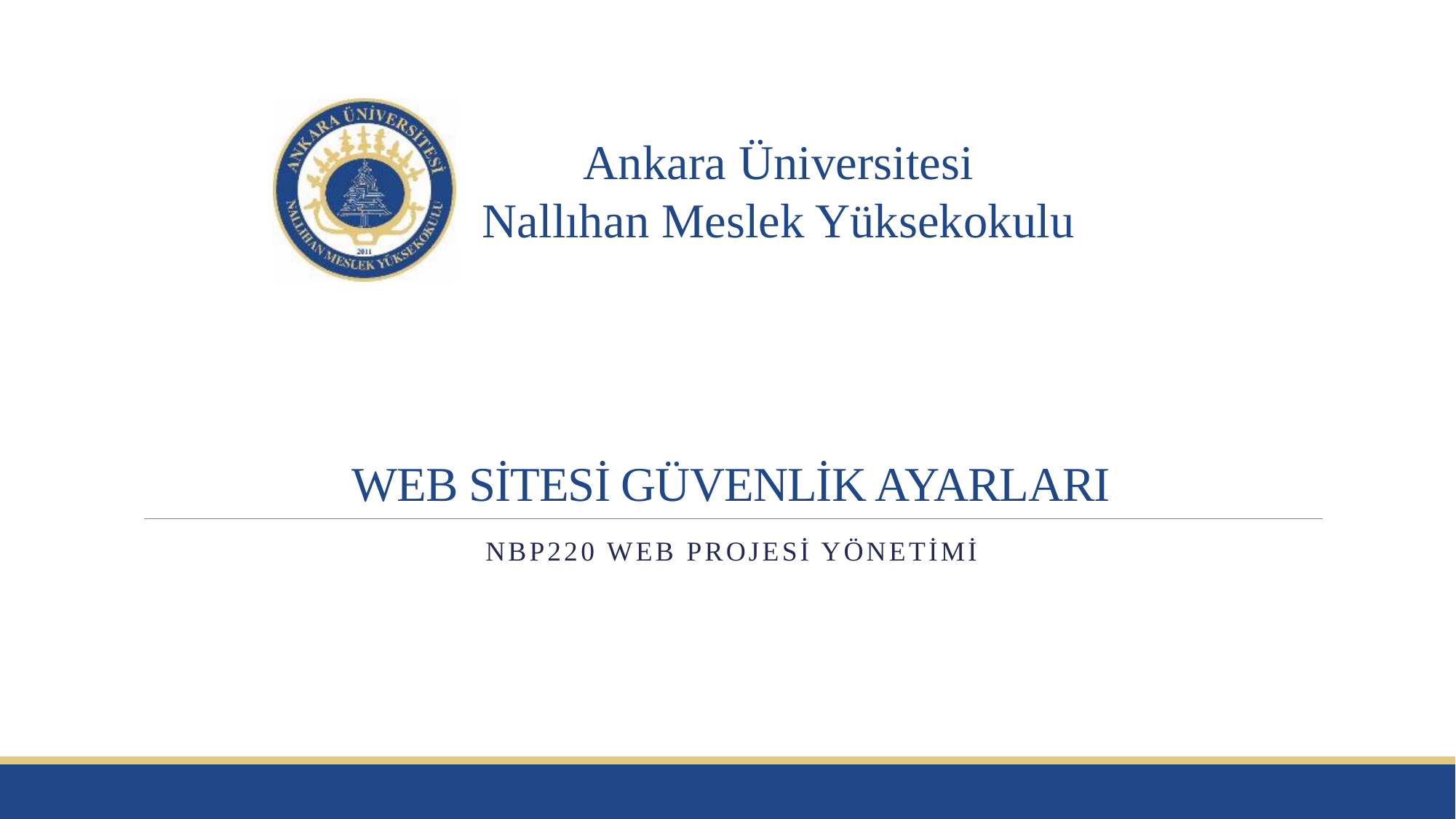

# WEB SİTESİ GÜVENLİK AYARLARI
Nbp220 web projesi yönetimi